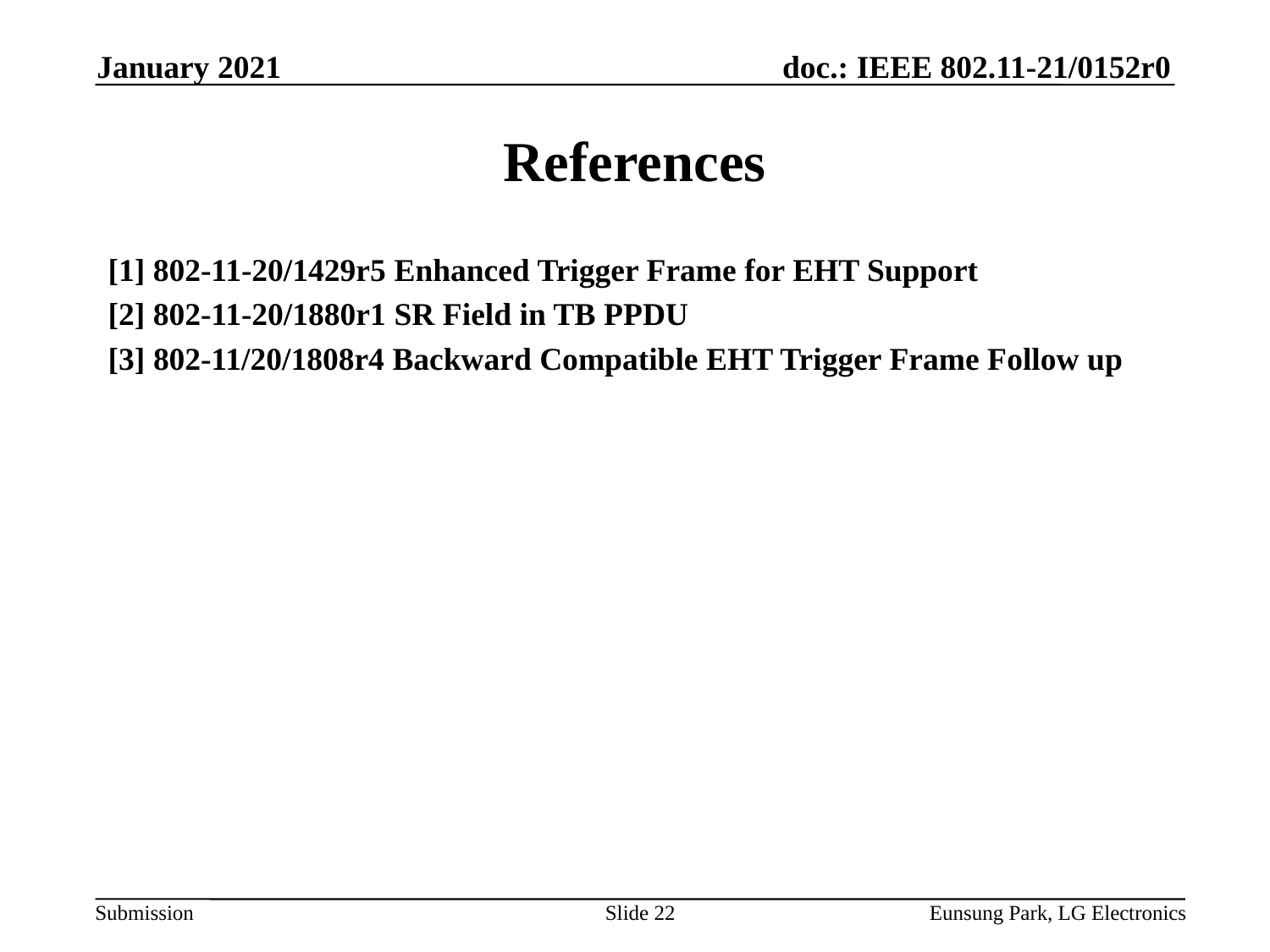

January 2021
# References
[1] 802-11-20/1429r5 Enhanced Trigger Frame for EHT Support
[2] 802-11-20/1880r1 SR Field in TB PPDU
[3] 802-11/20/1808r4 Backward Compatible EHT Trigger Frame Follow up
Slide 22
Eunsung Park, LG Electronics